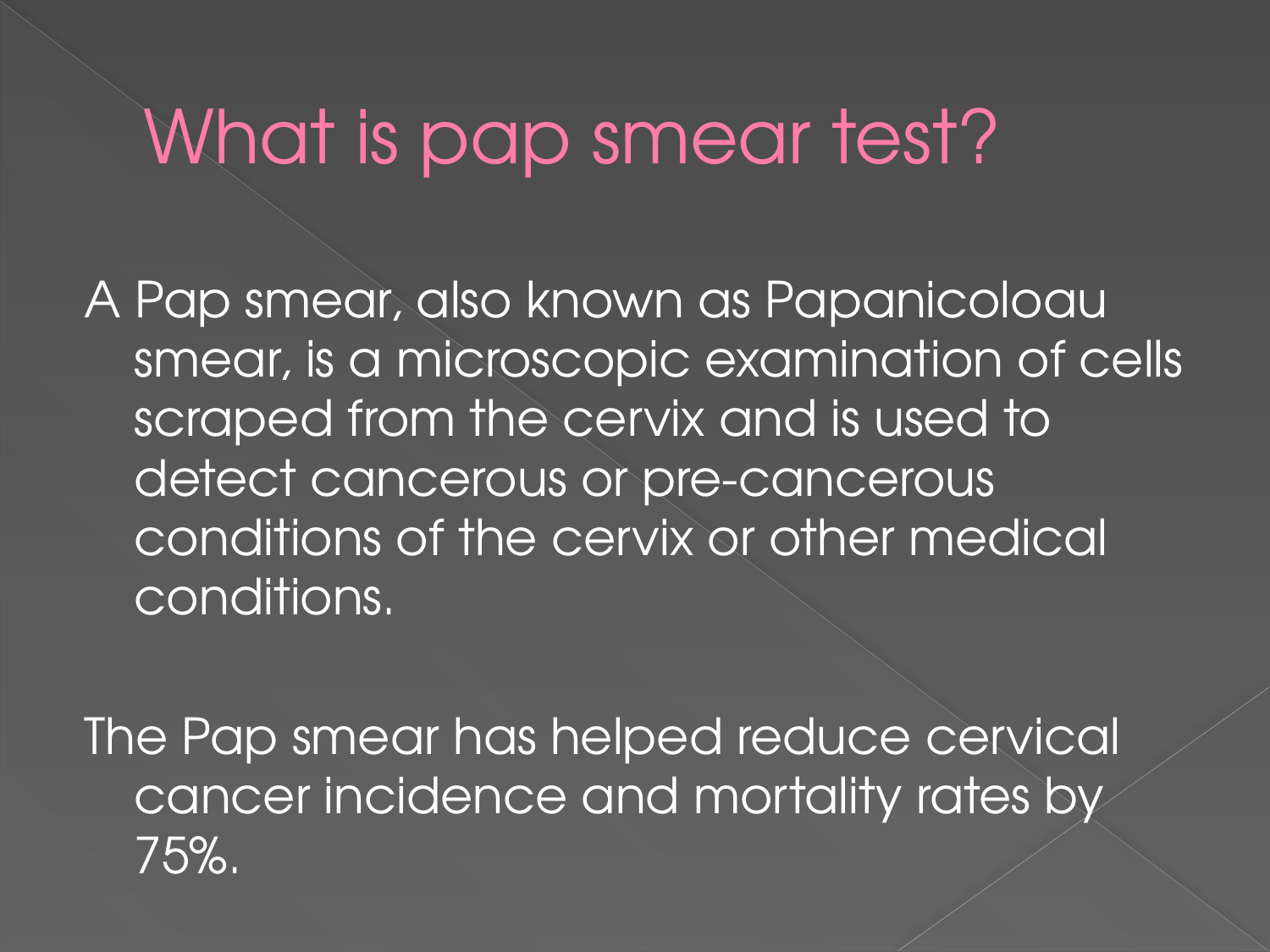

# What is pap smear test?
A Pap smear, also known as Papanicoloau smear, is a microscopic examination of cells scraped from the cervix and is used to detect cancerous or pre-cancerous conditions of the cervix or other medical conditions.

The Pap smear has helped reduce cervical cancer incidence and mortality rates by 75%.